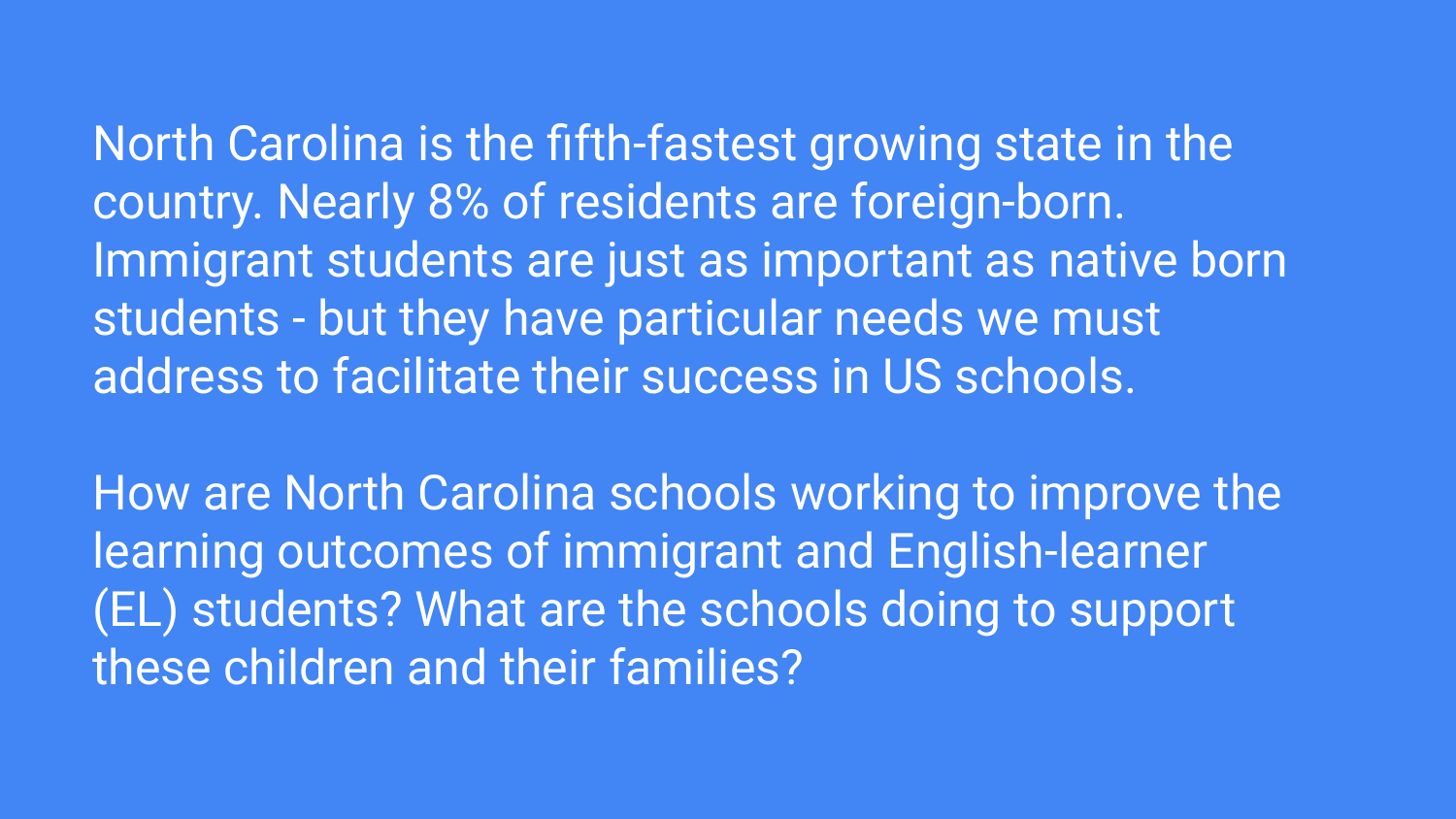

# North Carolina is the fifth-fastest growing state in the country. Nearly 8% of residents are foreign-born. Immigrant students are just as important as native born students - but they have particular needs we must address to facilitate their success in US schools.

How are North Carolina schools working to improve the learning outcomes of immigrant and English-learner (EL) students? What are the schools doing to support these children and their families?